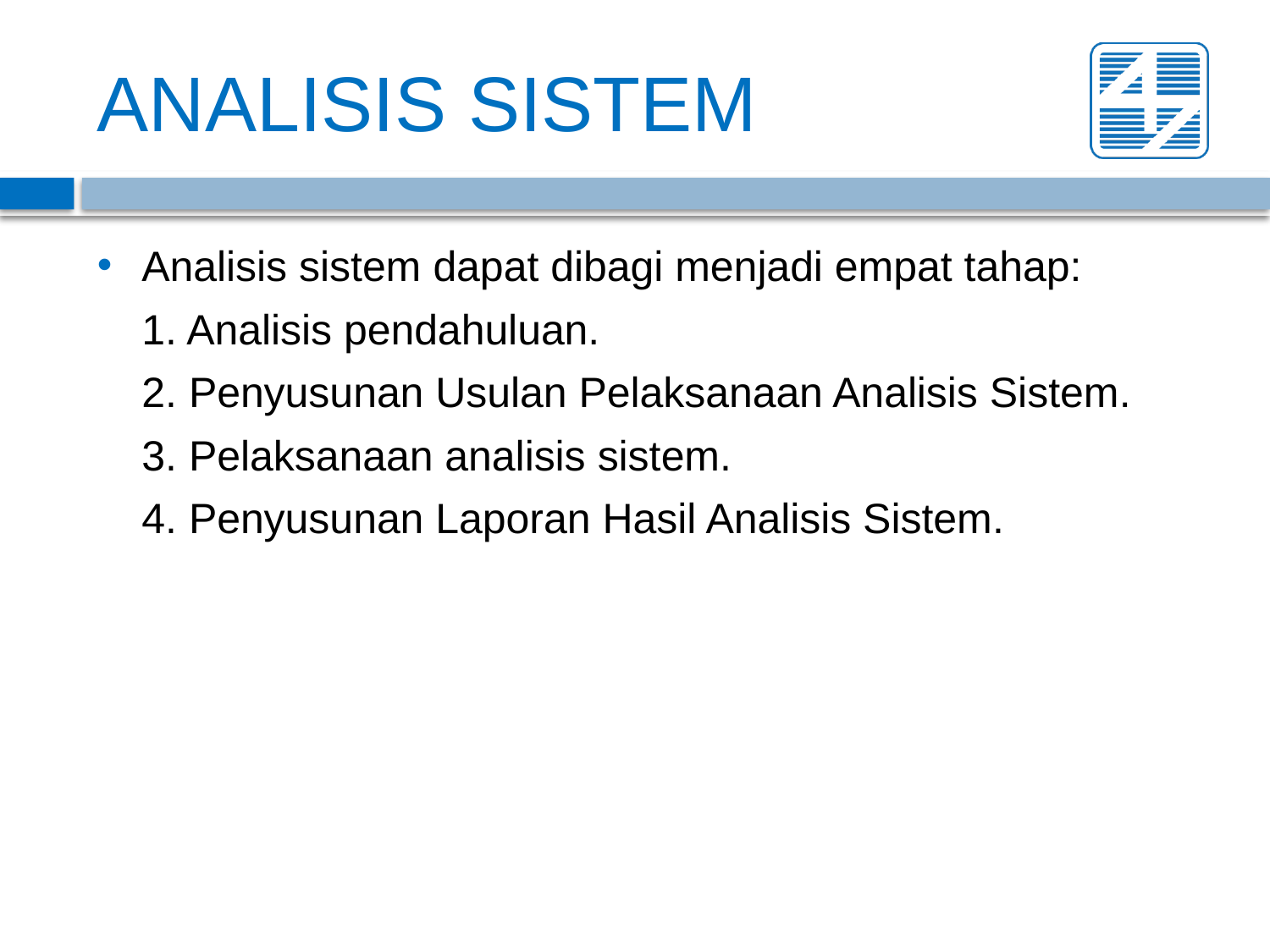

# ANALISIS SISTEM
Analisis sistem dapat dibagi menjadi empat tahap:
	1. Analisis pendahuluan.
	2. Penyusunan Usulan Pelaksanaan Analisis Sistem.
	3. Pelaksanaan analisis sistem.
	4. Penyusunan Laporan Hasil Analisis Sistem.